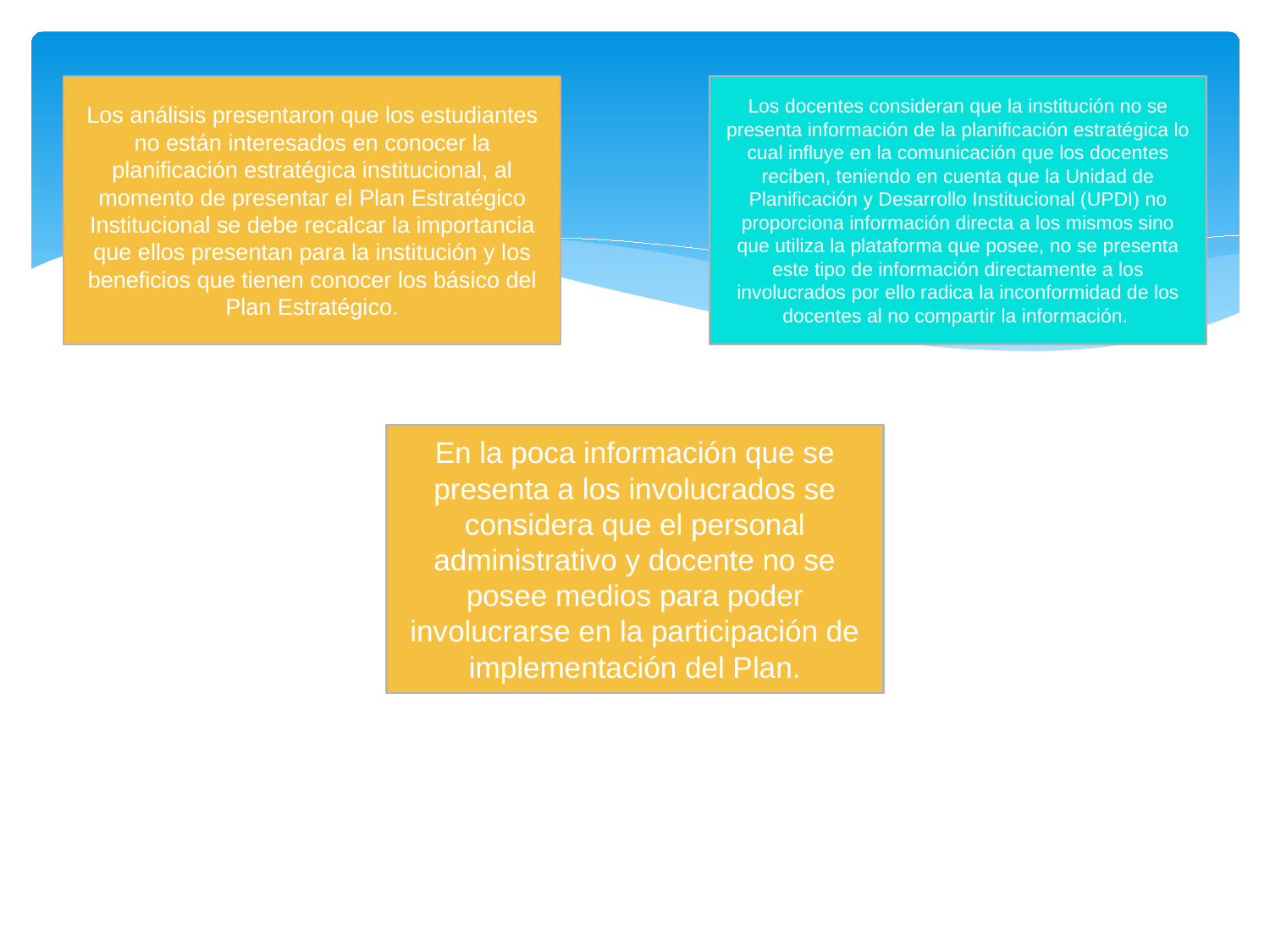

Los análisis presentaron que los estudiantes no están interesados en conocer la planificación estratégica institucional, al momento de presentar el Plan Estratégico Institucional se debe recalcar la importancia que ellos presentan para la institución y los beneficios que tienen conocer los básico del Plan Estratégico.
Los docentes consideran que la institución no se presenta información de la planificación estratégica lo cual influye en la comunicación que los docentes reciben, teniendo en cuenta que la Unidad de Planificación y Desarrollo Institucional (UPDI) no proporciona información directa a los mismos sino que utiliza la plataforma que posee, no se presenta este tipo de información directamente a los involucrados por ello radica la inconformidad de los docentes al no compartir la información.
En la poca información que se presenta a los involucrados se considera que el personal administrativo y docente no se posee medios para poder involucrarse en la participación de implementación del Plan.